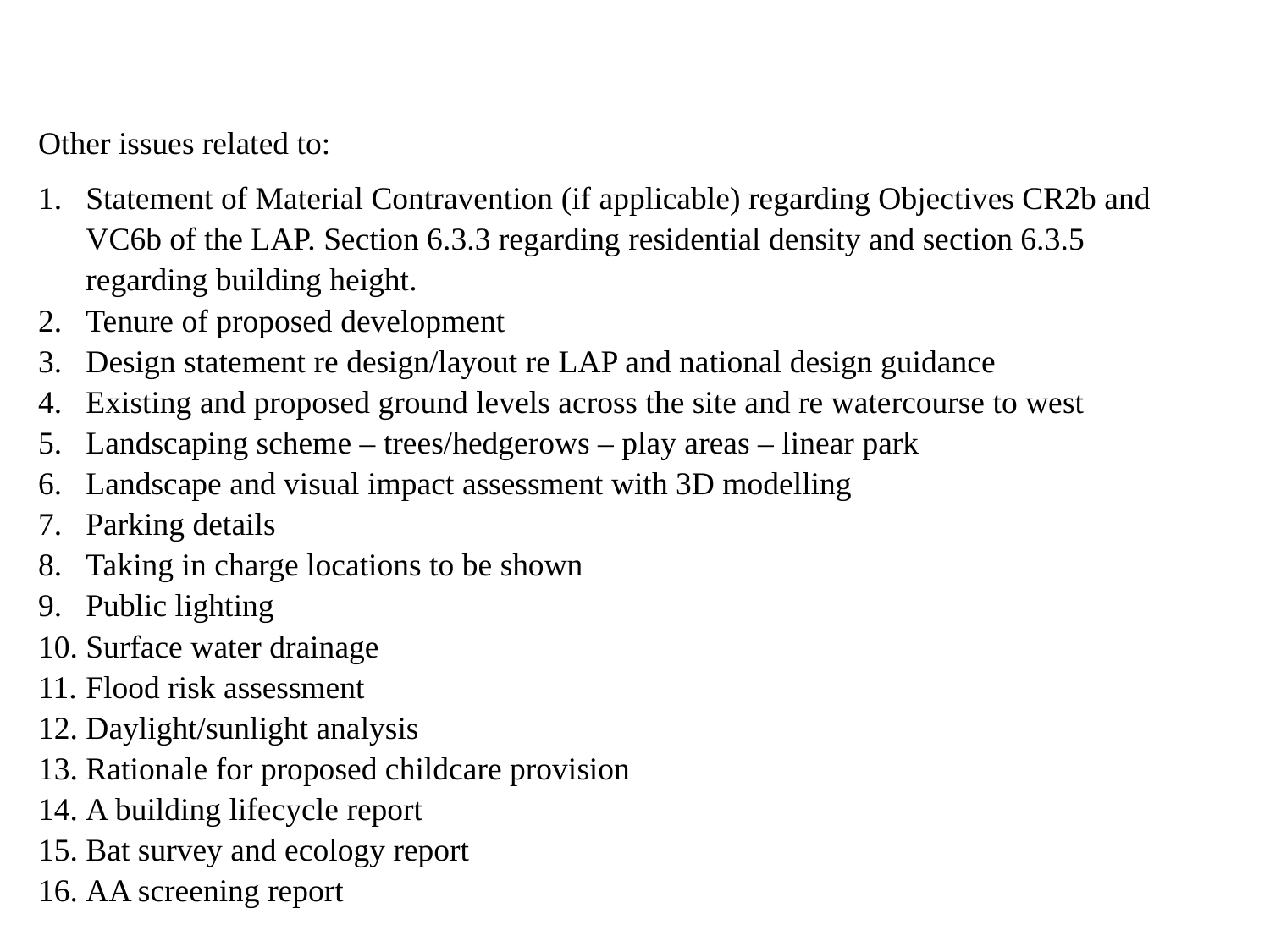

Other issues related to:
Statement of Material Contravention (if applicable) regarding Objectives CR2b and VC6b of the LAP. Section 6.3.3 regarding residential density and section 6.3.5 regarding building height.
Tenure of proposed development
Design statement re design/layout re LAP and national design guidance
Existing and proposed ground levels across the site and re watercourse to west
Landscaping scheme – trees/hedgerows – play areas – linear park
Landscape and visual impact assessment with 3D modelling
Parking details
Taking in charge locations to be shown
Public lighting
Surface water drainage
Flood risk assessment
Daylight/sunlight analysis
Rationale for proposed childcare provision
A building lifecycle report
Bat survey and ecology report
AA screening report